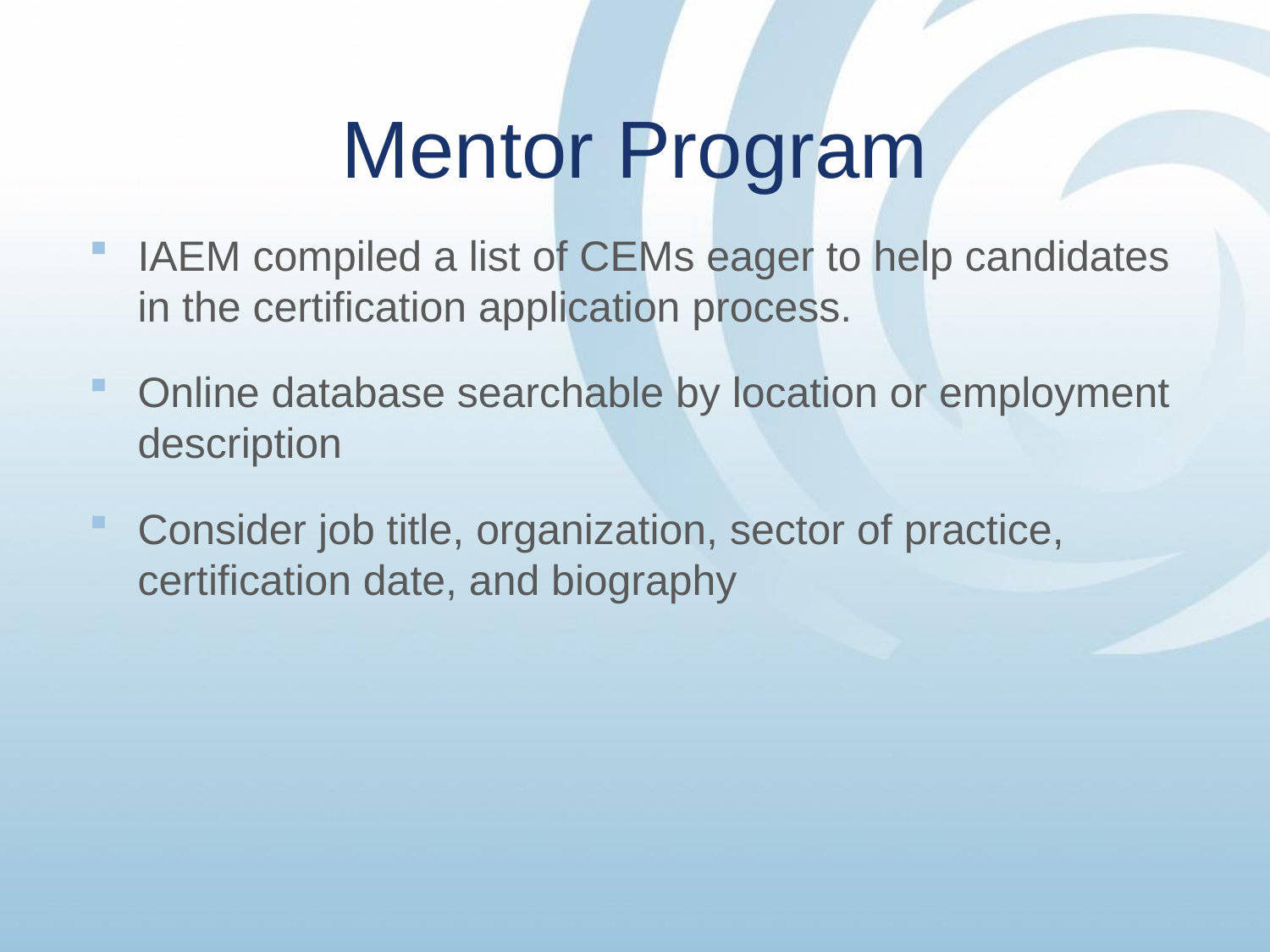

# Mentor Program
IAEM compiled a list of CEMs eager to help candidates in the certification application process.
Online database searchable by location or employment description
Consider job title, organization, sector of practice, certification date, and biography